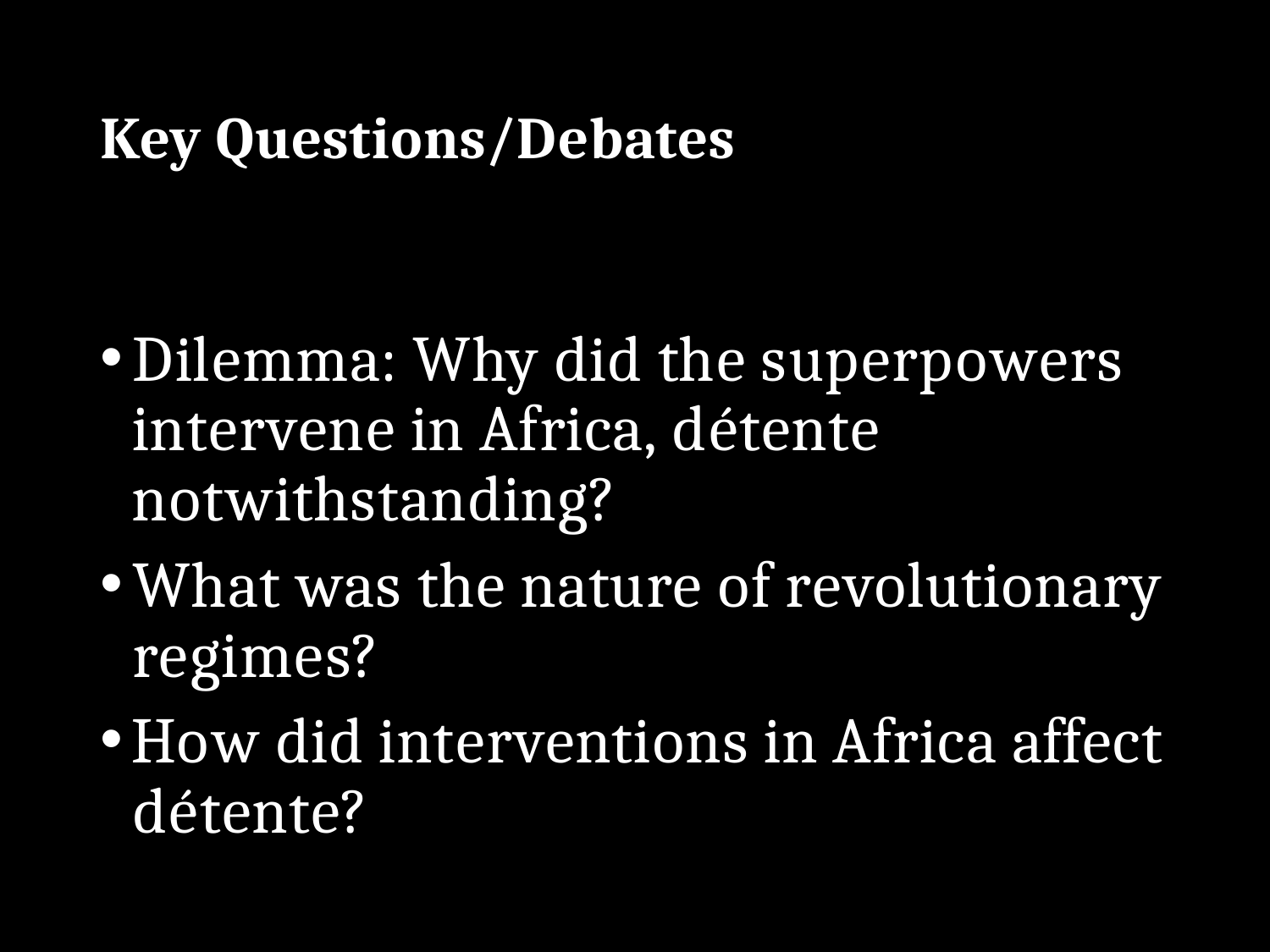

# Key Questions/Debates

Dilemma: Why did the superpowers intervene in Africa, détente notwithstanding?
What was the nature of revolutionary regimes?
How did interventions in Africa affect détente?